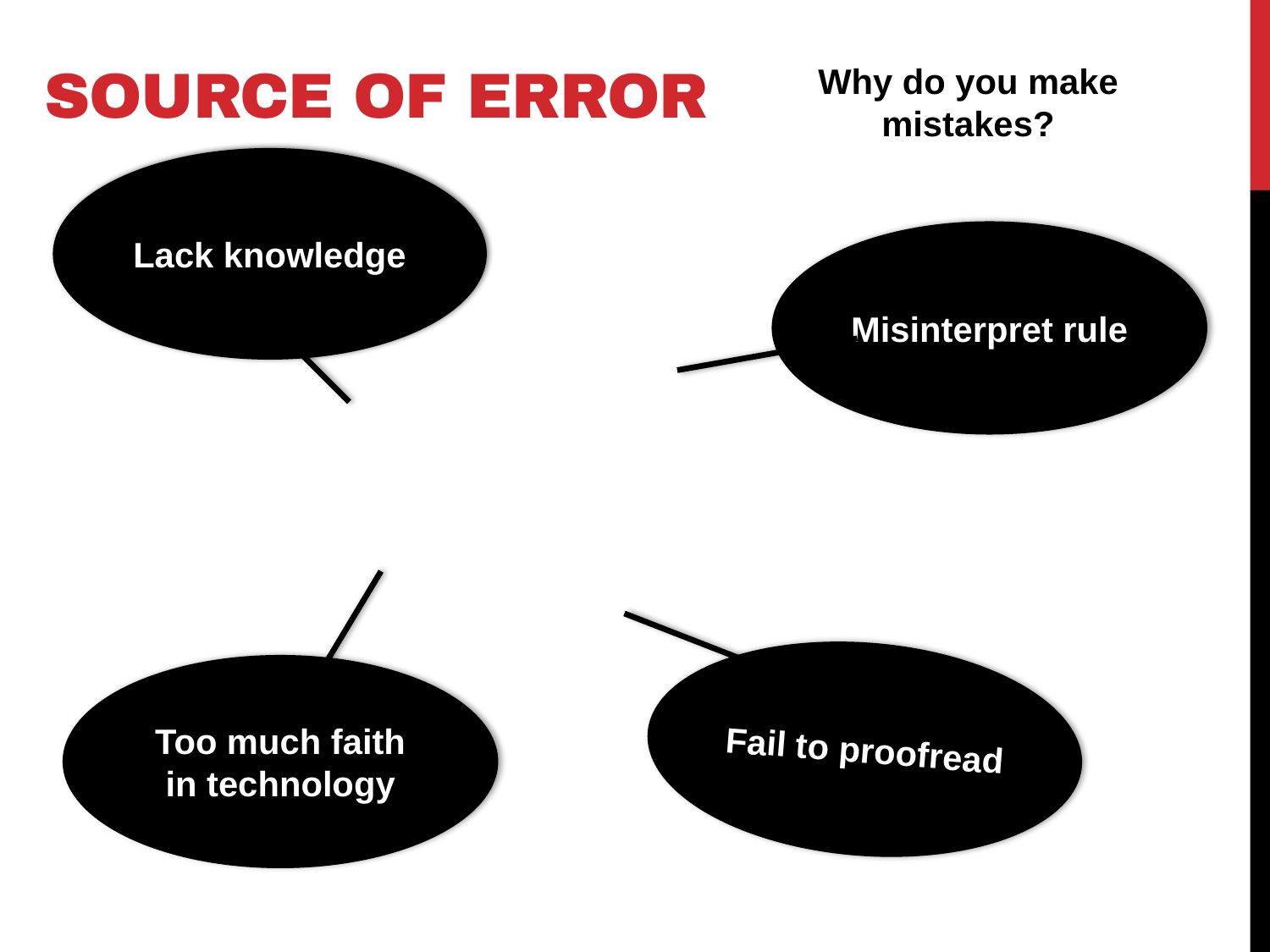

# Source of error
Why do you make mistakes?
Lack knowledge
Misinterpret rule
Why do
you make mistakes?
Fail to proofread
Too much faith in technology